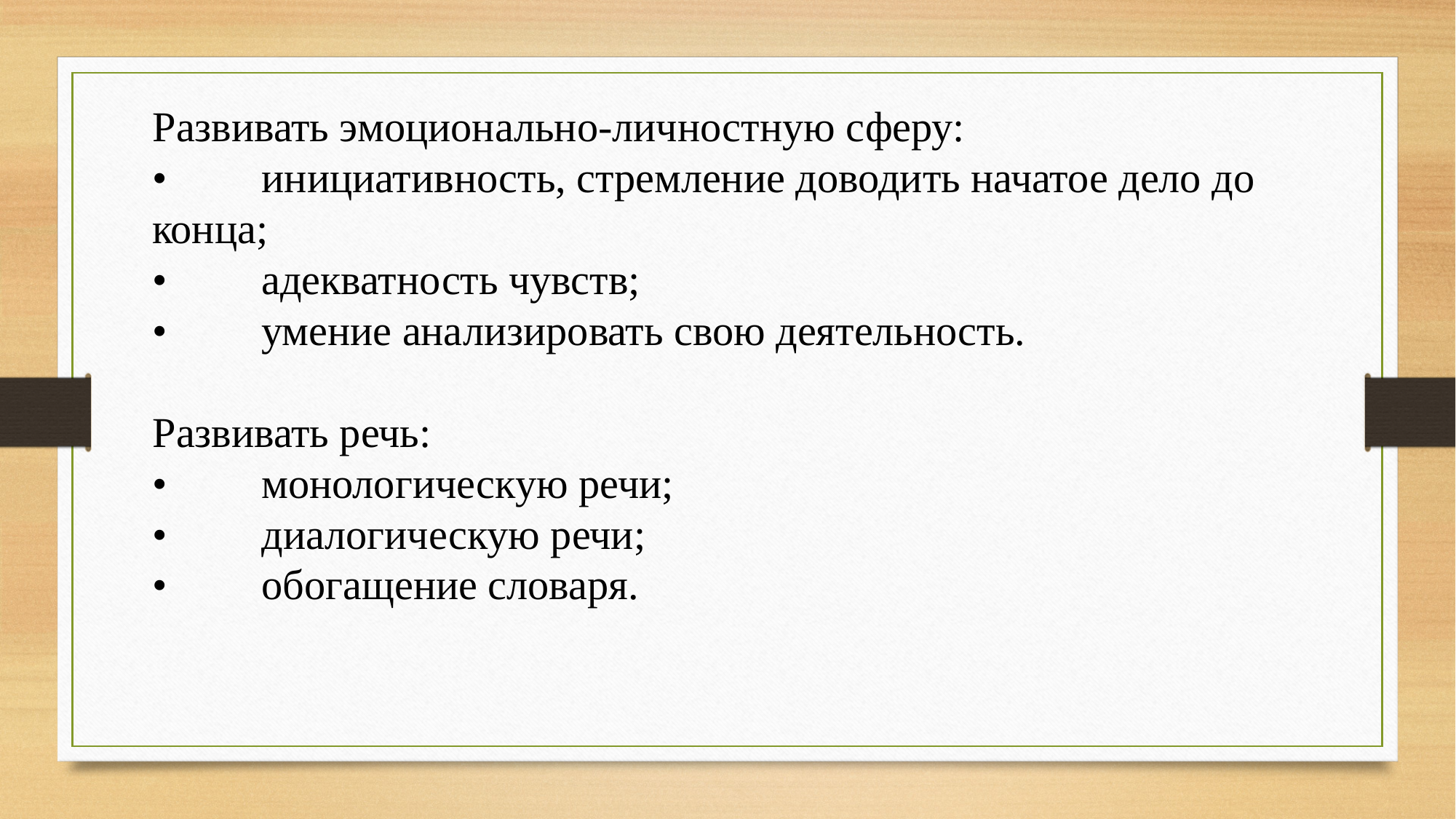

Развивать эмоционально-личностную сферу:
•	инициативность, стремление доводить начатое дело до конца;
•	адекватность чувств;
•	умение анализировать свою деятельность.

Развивать речь:
•	монологическую речи;
•	диалогическую речи;
•	обогащение словаря.